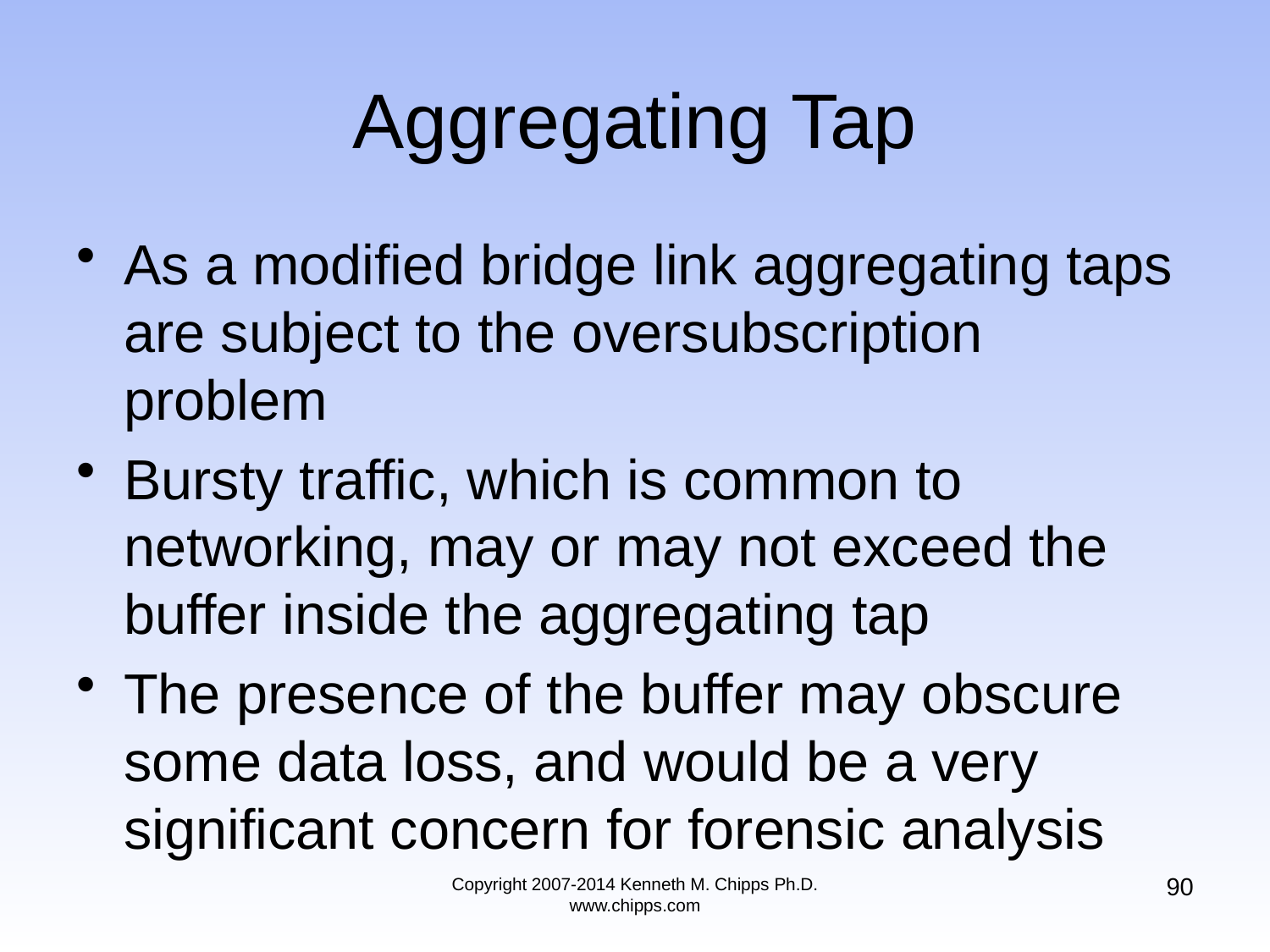

# Aggregating Tap
As a modified bridge link aggregating taps are subject to the oversubscription problem
Bursty traffic, which is common to networking, may or may not exceed the buffer inside the aggregating tap
The presence of the buffer may obscure some data loss, and would be a very significant concern for forensic analysis
90
Copyright 2007-2014 Kenneth M. Chipps Ph.D. www.chipps.com